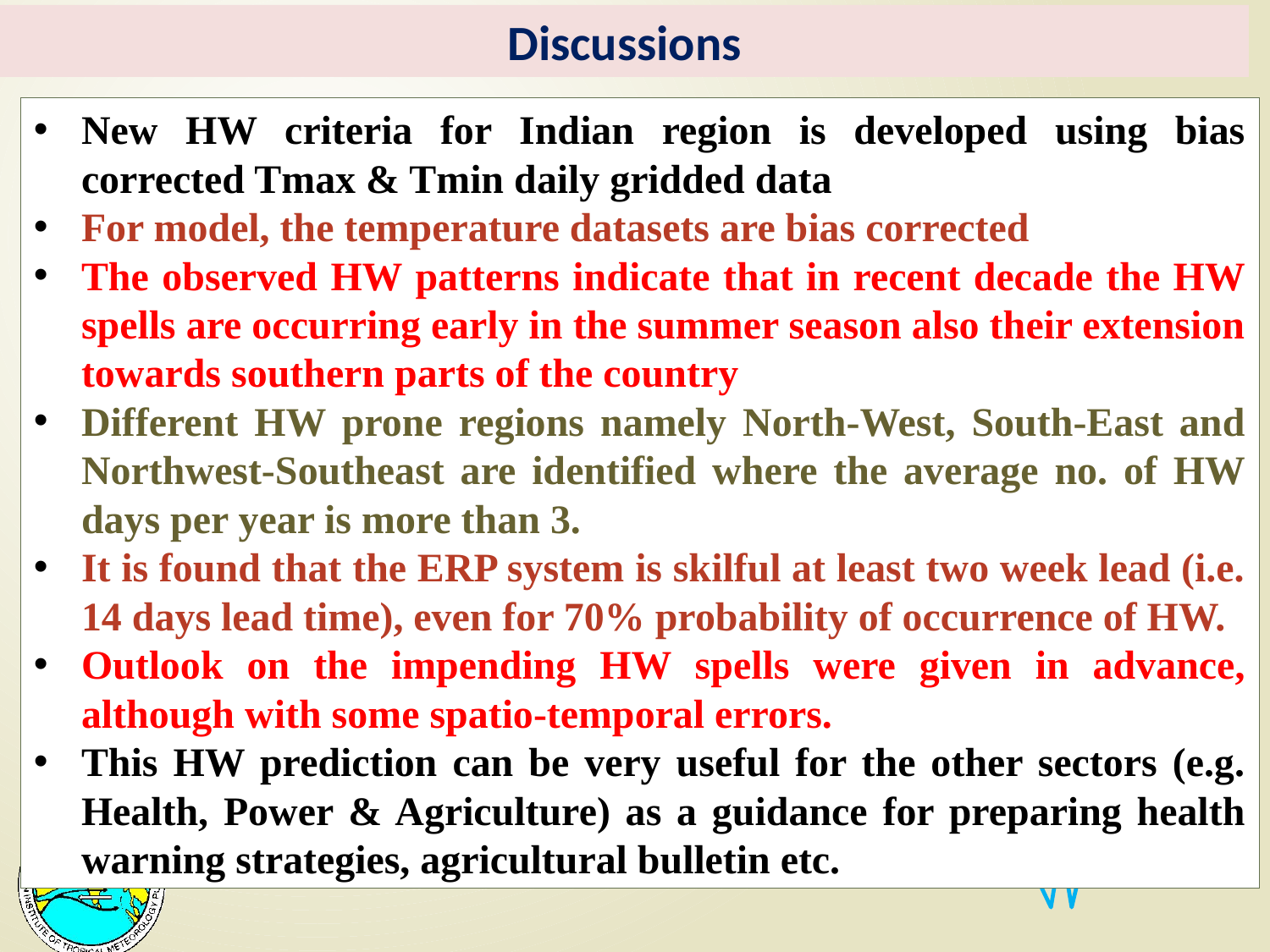

Discussions
New HW criteria for Indian region is developed using bias corrected Tmax & Tmin daily gridded data
For model, the temperature datasets are bias corrected
The observed HW patterns indicate that in recent decade the HW spells are occurring early in the summer season also their extension towards southern parts of the country
Different HW prone regions namely North-West, South-East and Northwest-Southeast are identified where the average no. of HW days per year is more than 3.
It is found that the ERP system is skilful at least two week lead (i.e. 14 days lead time), even for 70% probability of occurrence of HW.
Outlook on the impending HW spells were given in advance, although with some spatio-temporal errors.
This HW prediction can be very useful for the other sectors (e.g. Health, Power & Agriculture) as a guidance for preparing health warning strategies, agricultural bulletin etc.